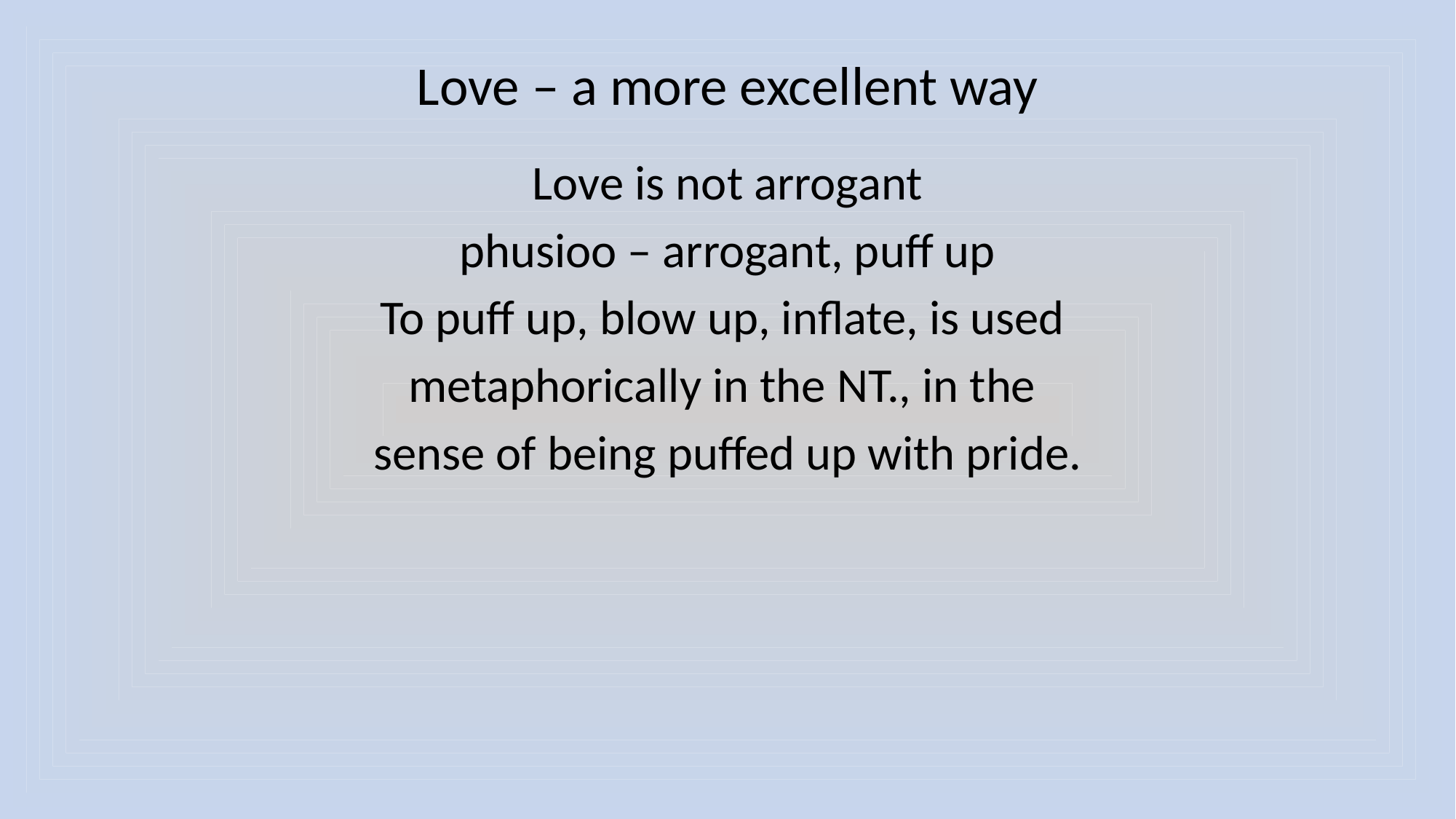

# Love – a more excellent way
Love is not arrogant
phusioo – arrogant, puff up
To puff up, blow up, inflate, is used
metaphorically in the NT., in the
sense of being puffed up with pride.